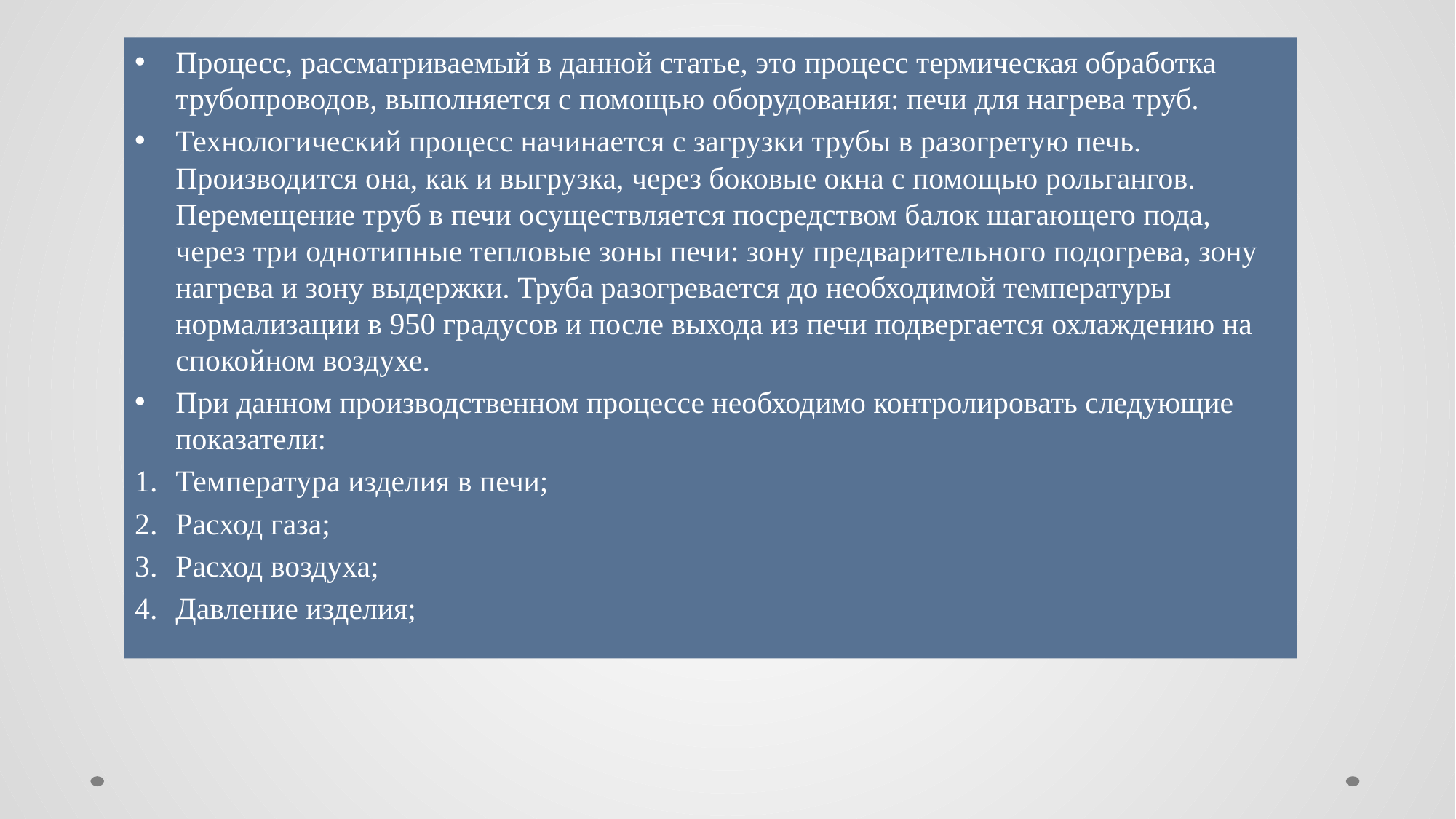

Процесс, рассматриваемый в данной статье, это процесс термическая обработка трубопроводов, выполняется с помощью оборудования: печи для нагрева труб.
Технологический процесс начинается с загрузки трубы в разогретую печь. Производится она, как и выгрузка, через боковые окна с помощью рольгангов. Перемещение труб в печи осуществляется посредством балок шагающего пода, через три однотипные тепловые зоны печи: зону предварительного подогрева, зону нагрева и зону выдержки. Труба разогревается до необходимой температуры нормализации в 950 градусов и после выхода из печи подвергается охлаждению на спокойном воздухе.
При данном производственном процессе необходимо контролировать следующие показатели:
Температура изделия в печи;
Расход газа;
Расход воздуха;
Давление изделия;